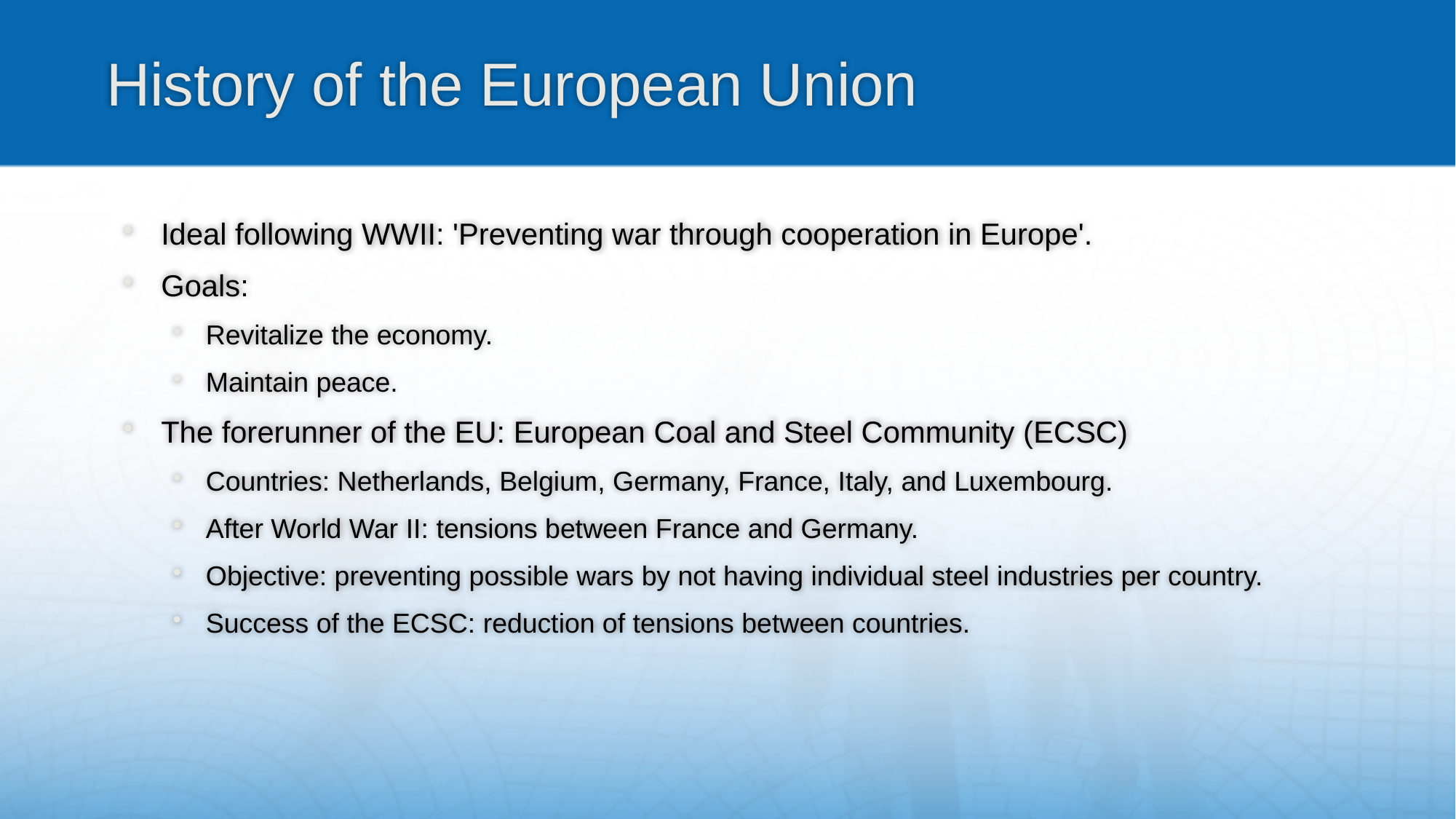

# History of the European Union
Ideal following WWII: 'Preventing war through cooperation in Europe'.
Goals:
Revitalize the economy.
Maintain peace.
The forerunner of the EU: European Coal and Steel Community (ECSC)
Countries: Netherlands, Belgium, Germany, France, Italy, and Luxembourg.
After World War II: tensions between France and Germany.
Objective: preventing possible wars by not having individual steel industries per country.
Success of the ECSC: reduction of tensions between countries.